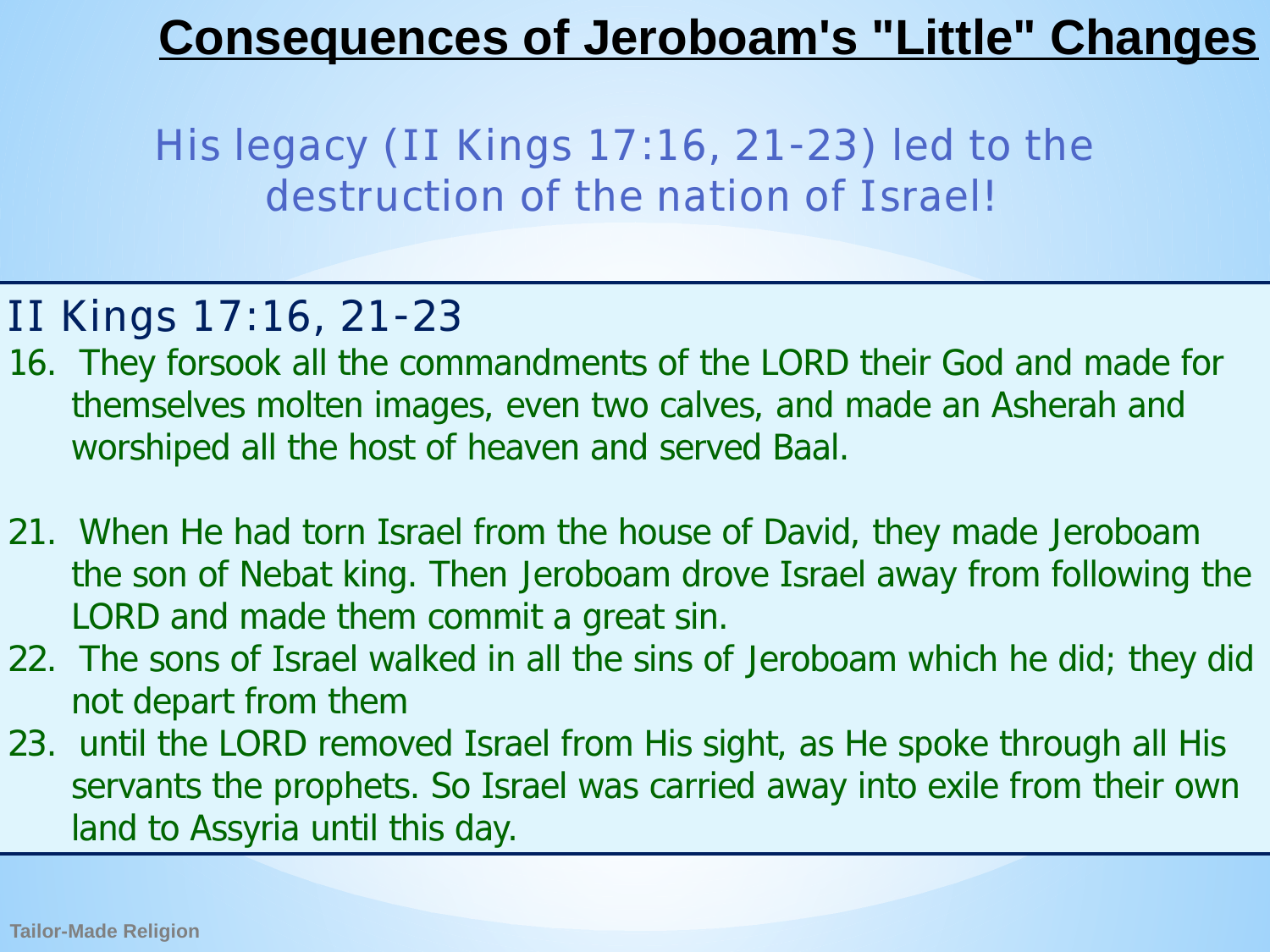

# Consequences of Jeroboam's "Little" Changes
His legacy (II Kings 17:16, 21-23) led to the
destruction of the nation of Israel!
II Kings 17:16, 21-23
16.  They forsook all the commandments of the LORD their God and made for themselves molten images, even two calves, and made an Asherah and worshiped all the host of heaven and served Baal.

21.  When He had torn Israel from the house of David, they made Jeroboam the son of Nebat king. Then Jeroboam drove Israel away from following the LORD and made them commit a great sin.
22.  The sons of Israel walked in all the sins of Jeroboam which he did; they did not depart from them
23.  until the LORD removed Israel from His sight, as He spoke through all His servants the prophets. So Israel was carried away into exile from their own land to Assyria until this day.
Tailor-Made Religion